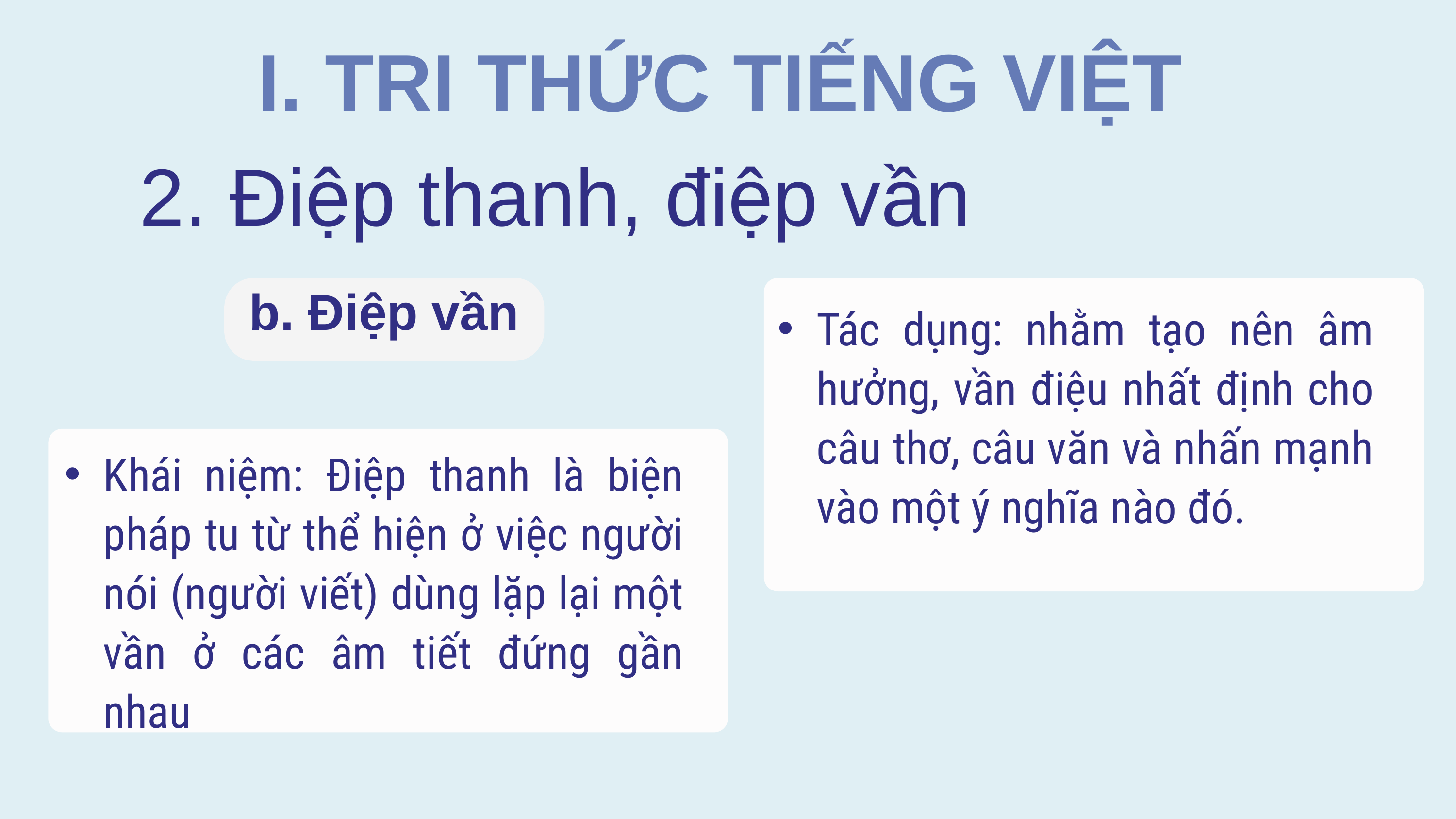

I. TRI THỨC TIẾNG VIỆT
2. Điệp thanh, điệp vần

b. Điệp vần

Tác dụng: nhằm tạo nên âm hưởng, vần điệu nhất định cho câu thơ, câu văn và nhấn mạnh vào một ý nghĩa nào đó.

Khái niệm: Điệp thanh là biện pháp tu từ thể hiện ở việc người nói (người viết) dùng lặp lại một vần ở các âm tiết đứng gần nhau